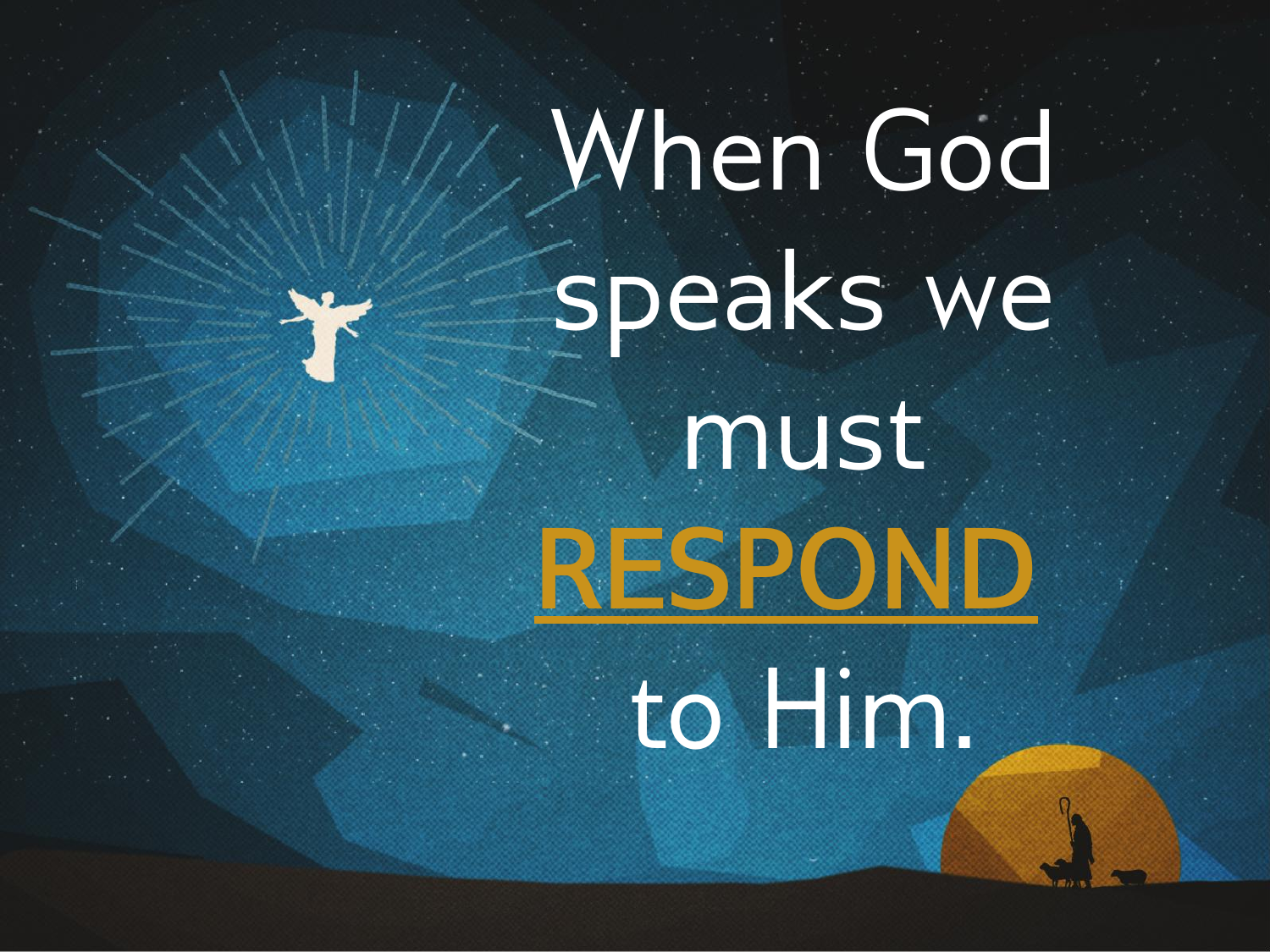

When God speaks we must RESPOND
to Him.